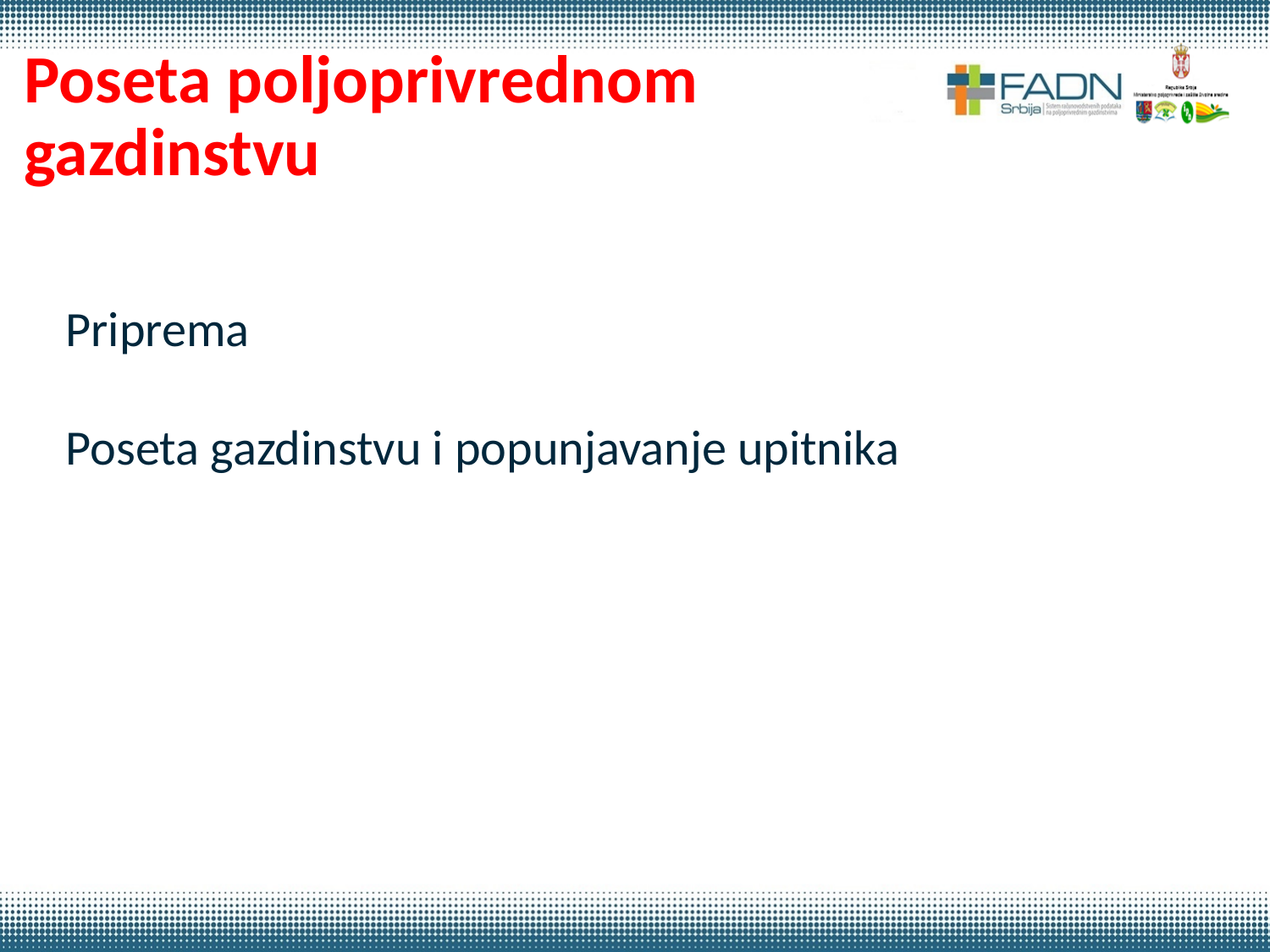

# Poseta poljoprivrednom gazdinstvu
Priprema

Poseta gazdinstvu i popunjavanje upitnika

Priprema

Poseta gazdinstvu i popunjavanje upitnika